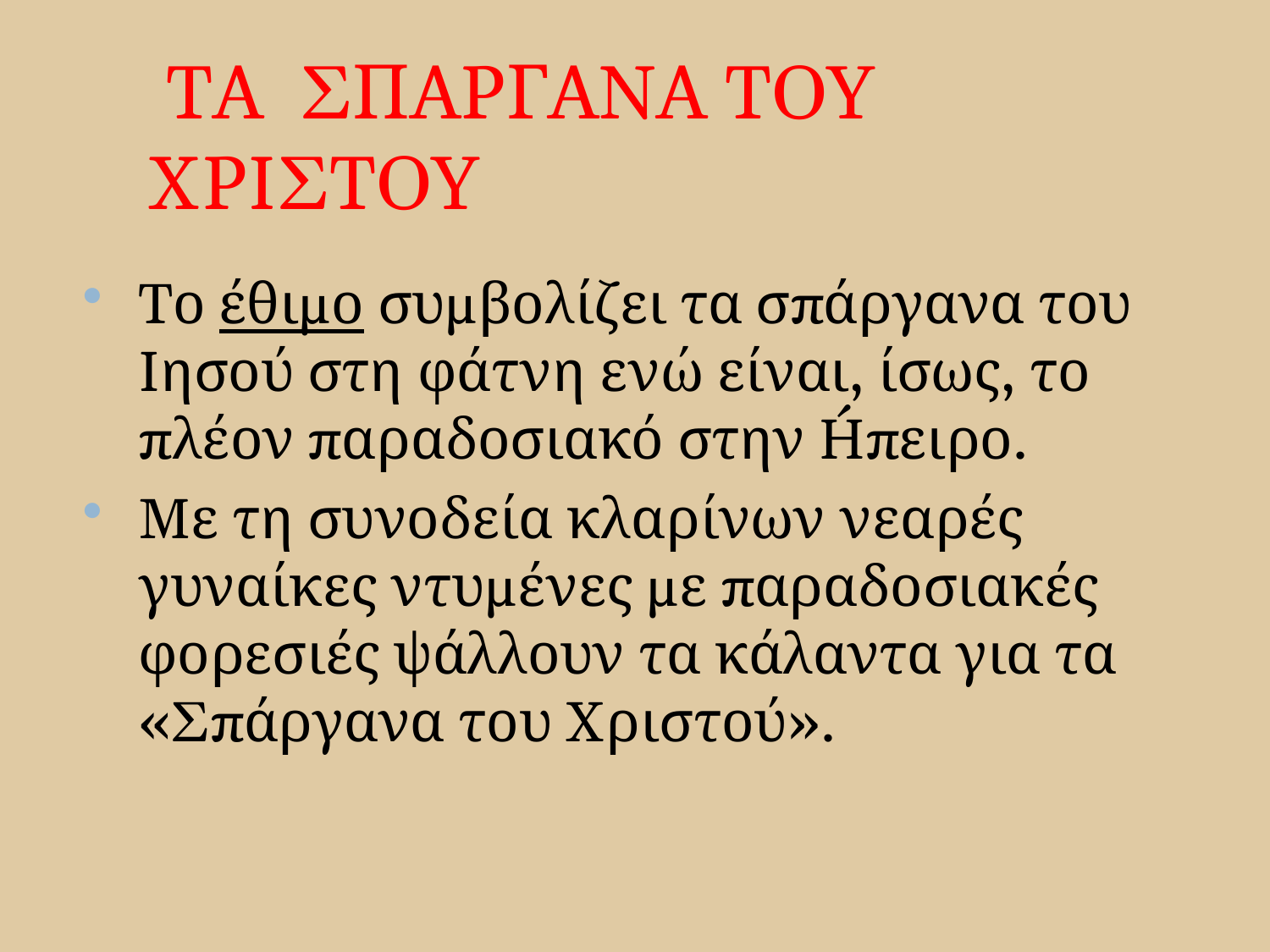

# ΤΑ  ΣΠΑΡΓΑΝΑ ΤΟΥ ΧΡΙΣΤΟΥ
Το έθιμο συμβολίζει τα σπάργανα του Ιησού στη φάτνη ενώ είναι, ίσως, το πλέον παραδοσιακό στην Ήπειρο.
Με τη συνοδεία κλαρίνων νεαρές γυναίκες ντυμένες με παραδοσιακές φορεσιές ψάλλουν τα κάλαντα για τα «Σπάργανα του Χριστού».